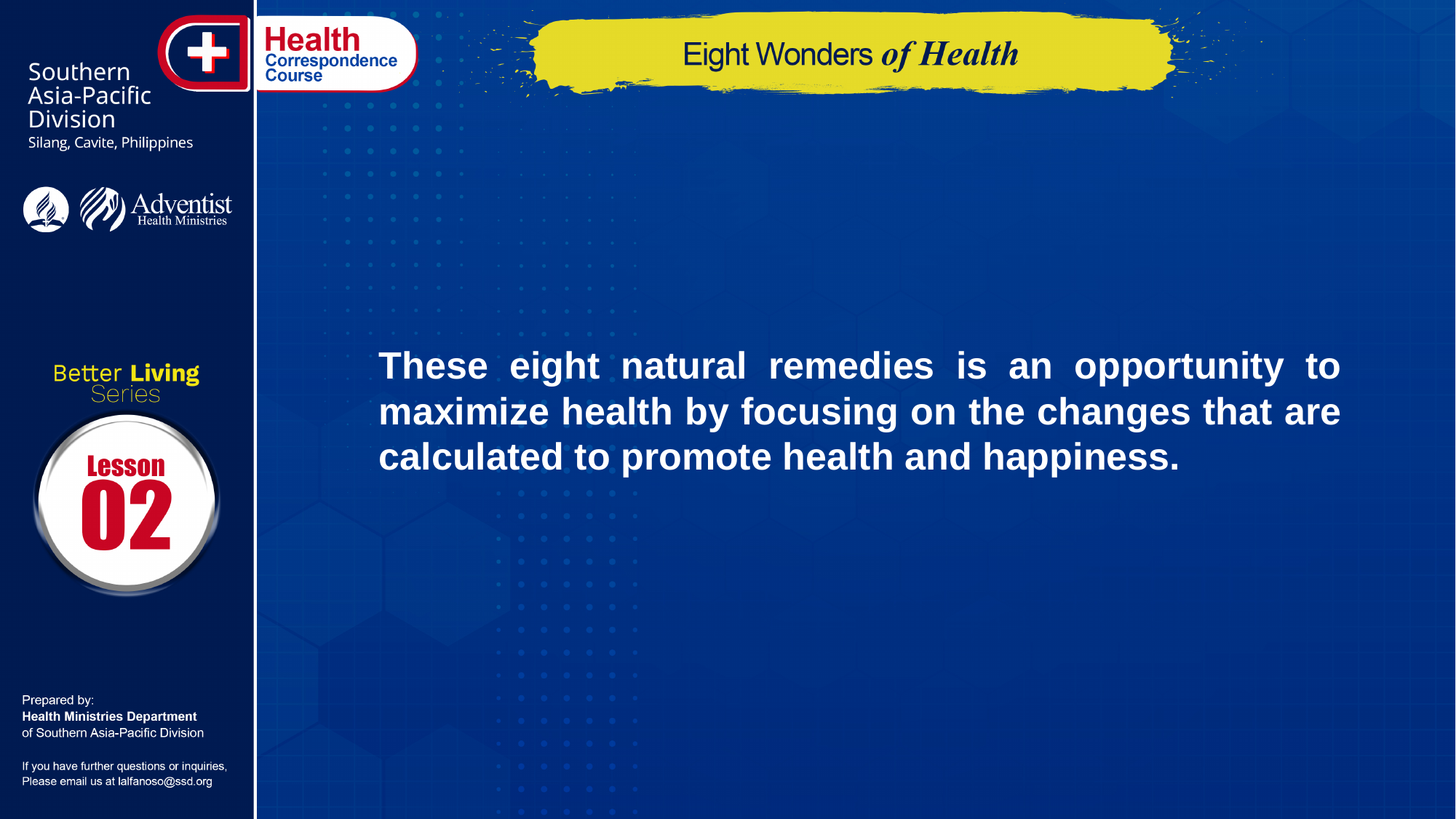

These eight natural remedies is an opportunity to maximize health by focusing on the changes that are calculated to promote health and happiness.